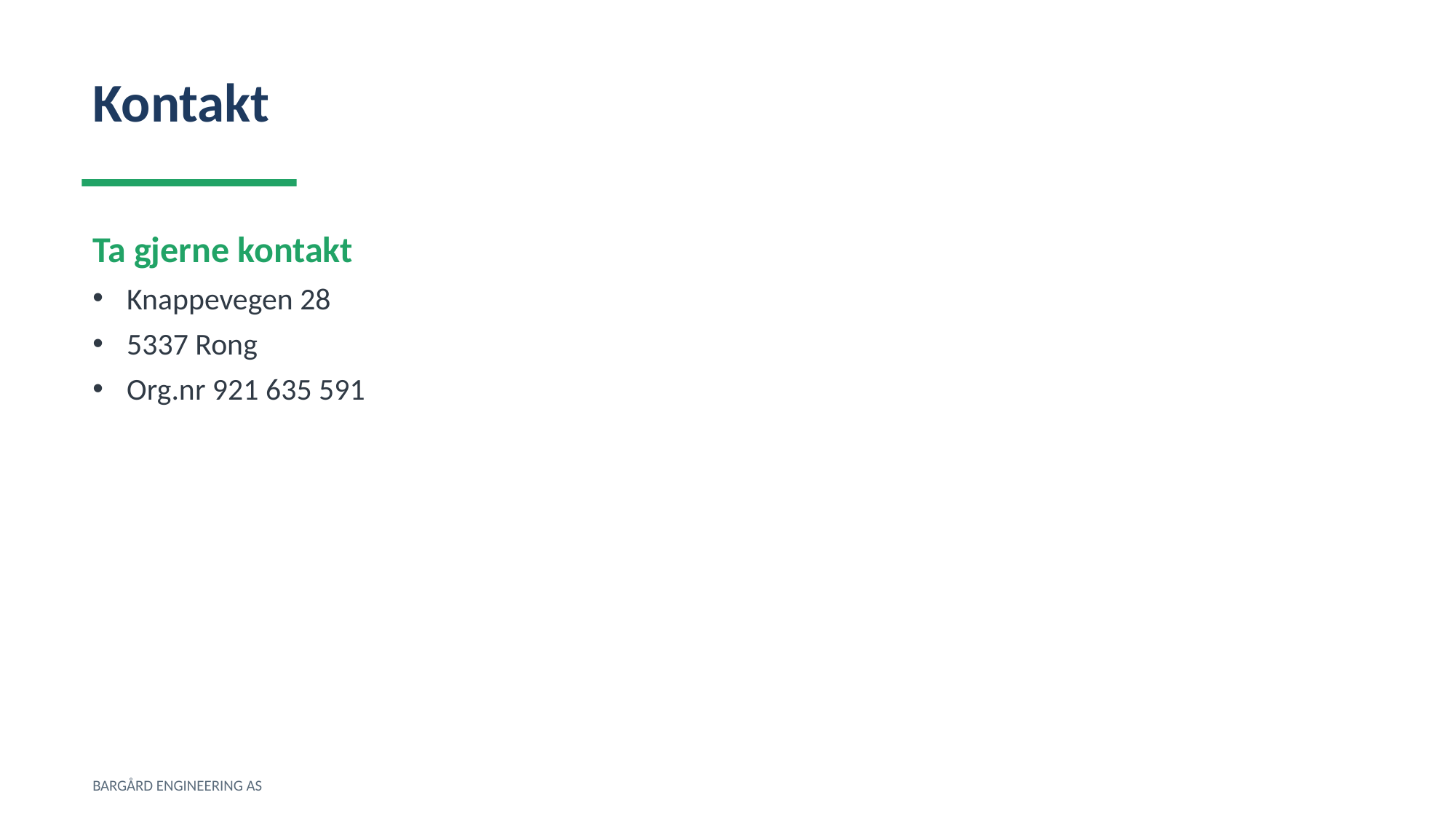

Kontakt

Ta gjerne kontakt
Knappevegen 28
5337 Rong
Org.nr 921 635 591
BARGÅRD ENGINEERING AS